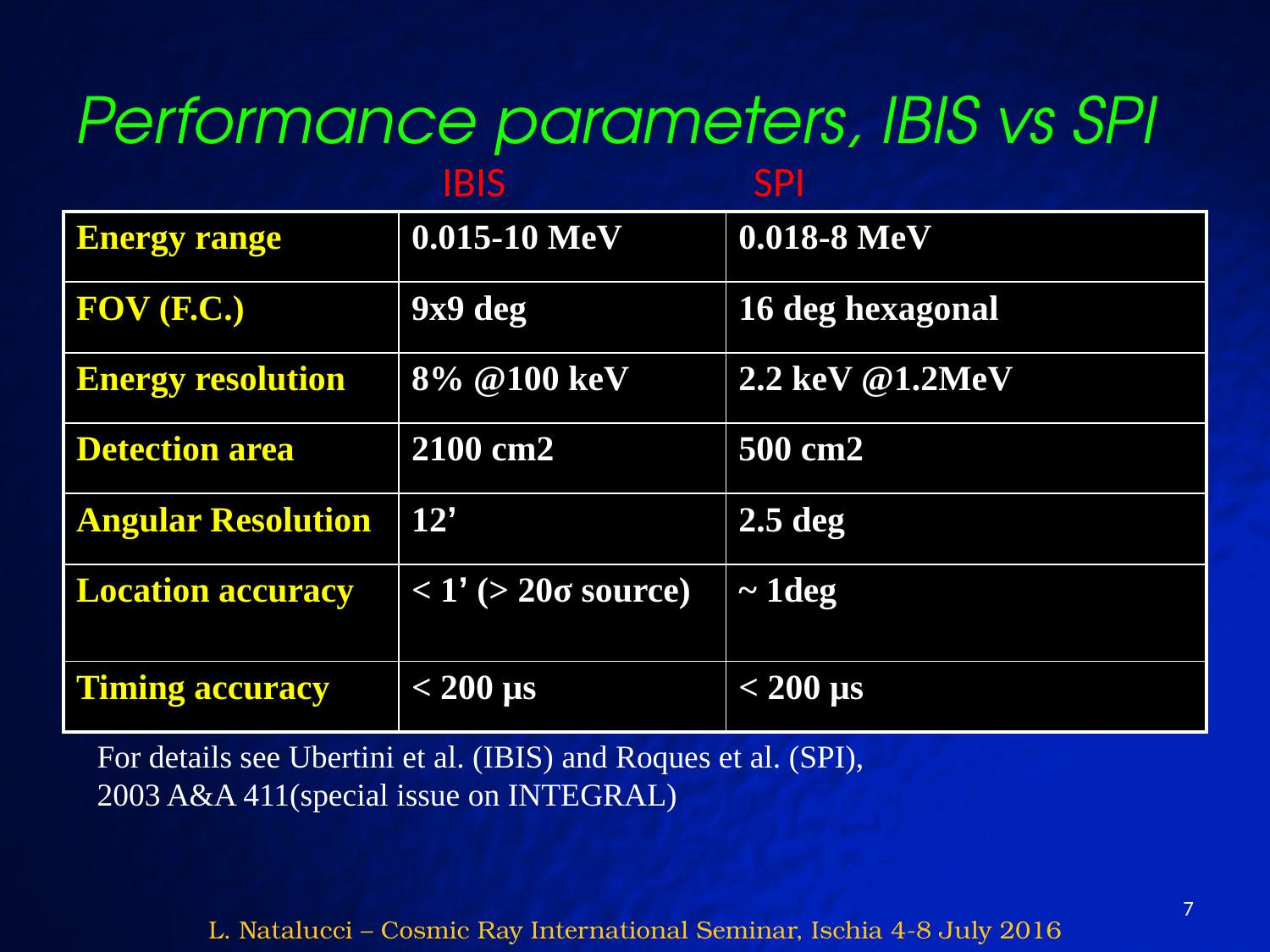

Performance parameters, IBIS vs SPI
  IBIS                          SPI
| Energy range | 0.015-10 MeV | 0.018-8 MeV |
| --- | --- | --- |
| FOV (F.C.) | 9x9 deg | 16 deg hexagonal |
| Energy resolution | 8% @100 keV | 2.2 keV @1.2MeV |
| Detection area | 2100 cm2 | 500 cm2 |
| Angular Resolution | 12’ | 2.5 deg |
| Location accuracy | < 1’ (> 20σ source) | ~ 1deg |
| Timing accuracy | < 200 μs | < 200 μs |

For details see Ubertini et al. (IBIS) and Roques et al. (SPI),
2003 A&A 411(special issue on INTEGRAL)
7
L. Natalucci – Cosmic Ray International Seminar, Ischia 4-8 July 2016